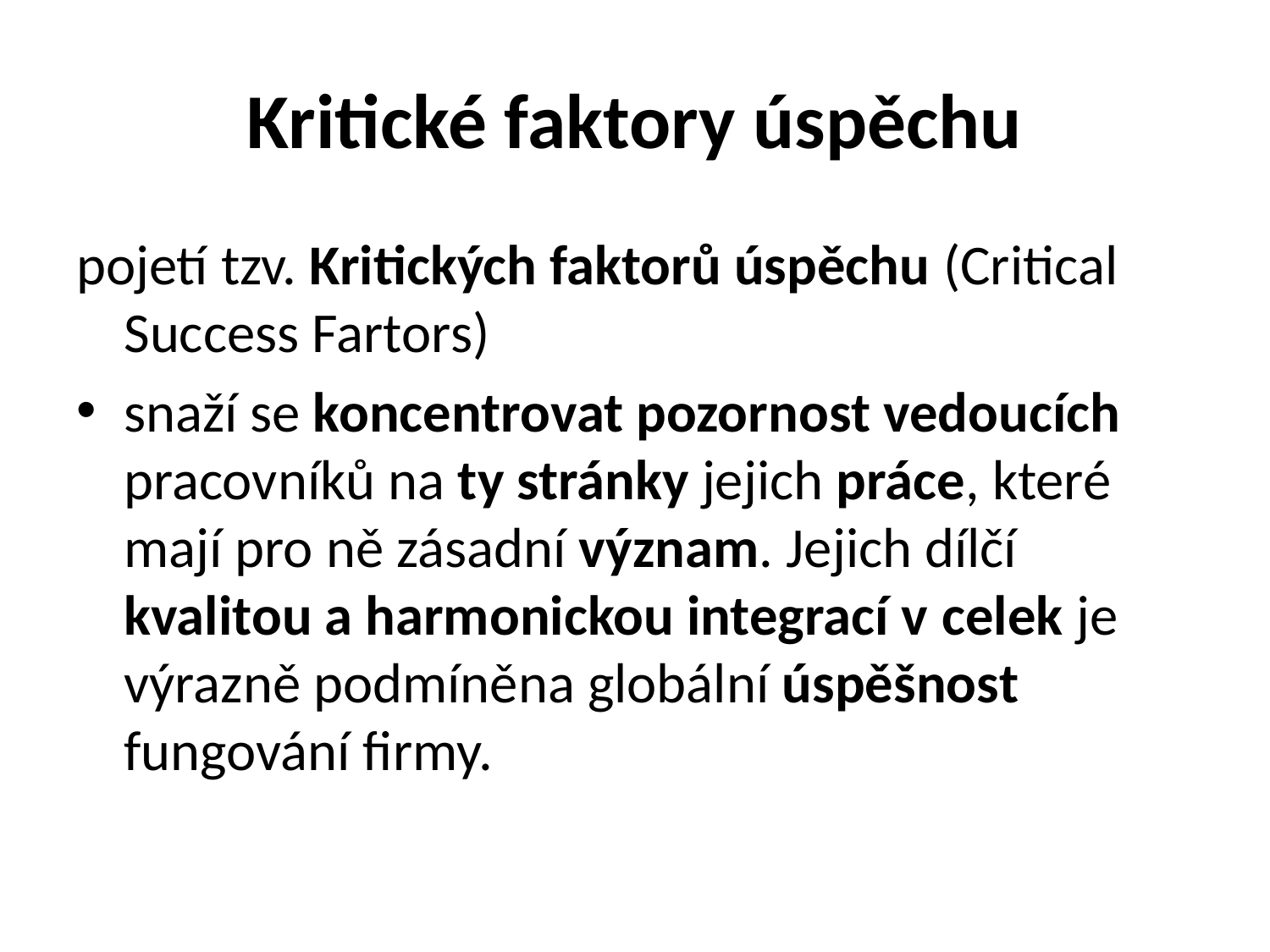

# Kritické faktory úspěchu
pojetí tzv. Kritických faktorů úspěchu (Critical Success Fartors)
snaží se koncentrovat pozornost vedoucích pracovníků na ty stránky jejich práce, které mají pro ně zásadní význam. Jejich dílčí kvalitou a harmonickou integrací v celek je výrazně podmíněna globální úspěšnost fungování firmy.